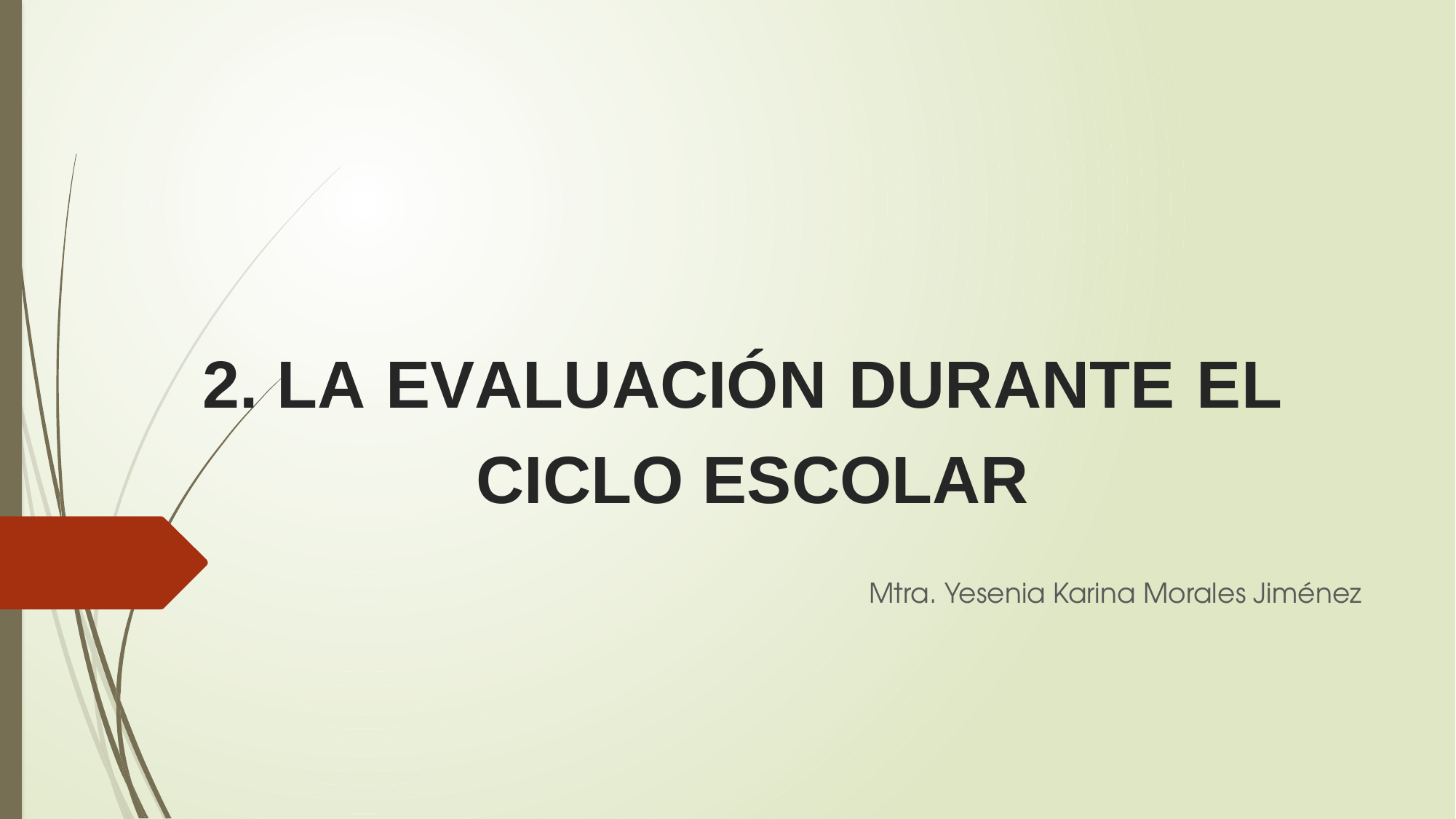

# 2. LA EVALUACIÓN DURANTE EL CICLO ESCOLAR
Mtra. Yesenia Karina Morales Jiménez